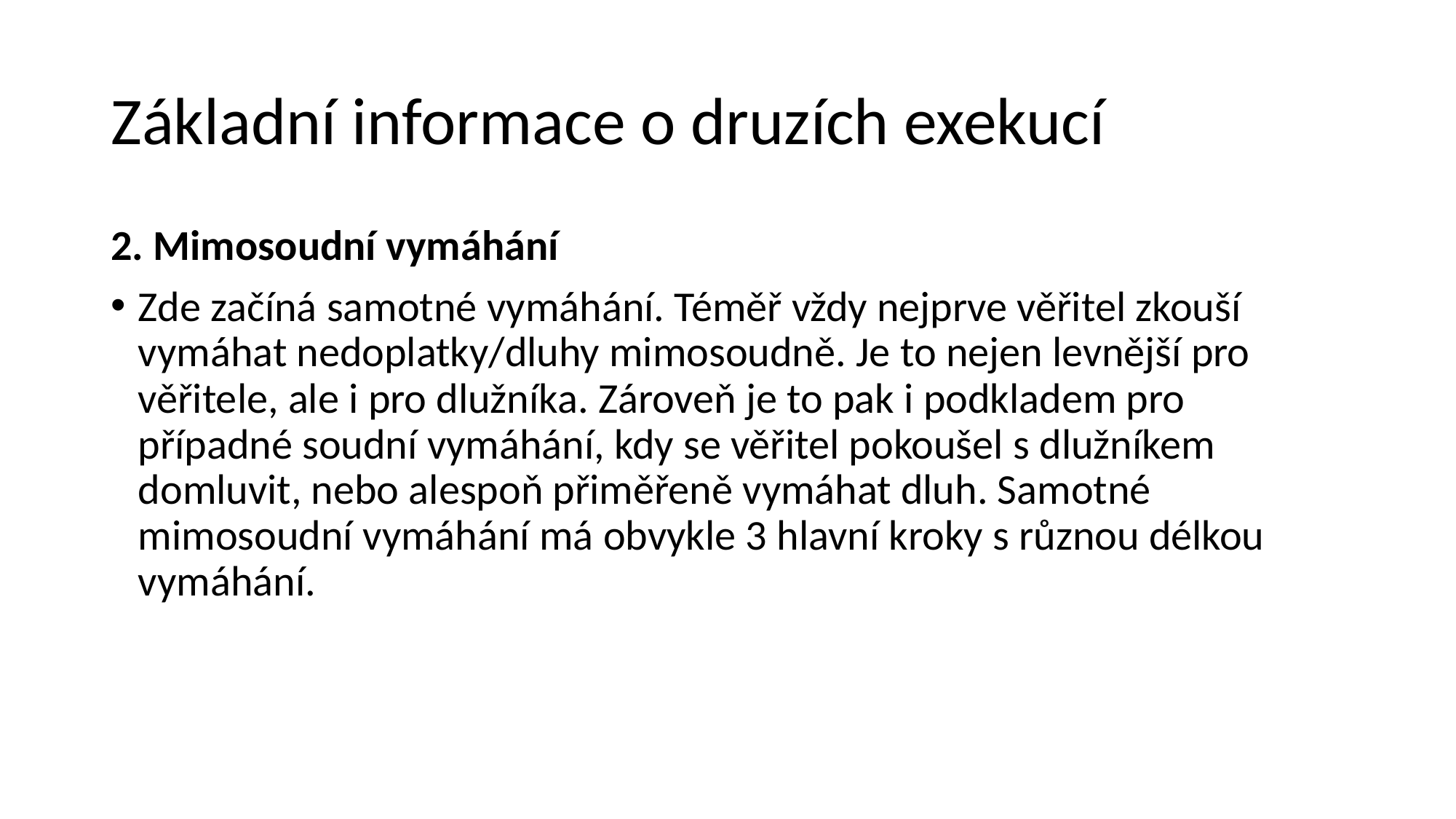

# Základní informace o druzích exekucí
2. Mimosoudní vymáhání
Zde začíná samotné vymáhání. Téměř vždy nejprve věřitel zkouší vymáhat nedoplatky/dluhy mimosoudně. Je to nejen levnější pro věřitele, ale i pro dlužníka. Zároveň je to pak i podkladem pro případné soudní vymáhání, kdy se věřitel pokoušel s dlužníkem domluvit, nebo alespoň přiměřeně vymáhat dluh. Samotné mimosoudní vymáhání má obvykle 3 hlavní kroky s různou délkou vymáhání.